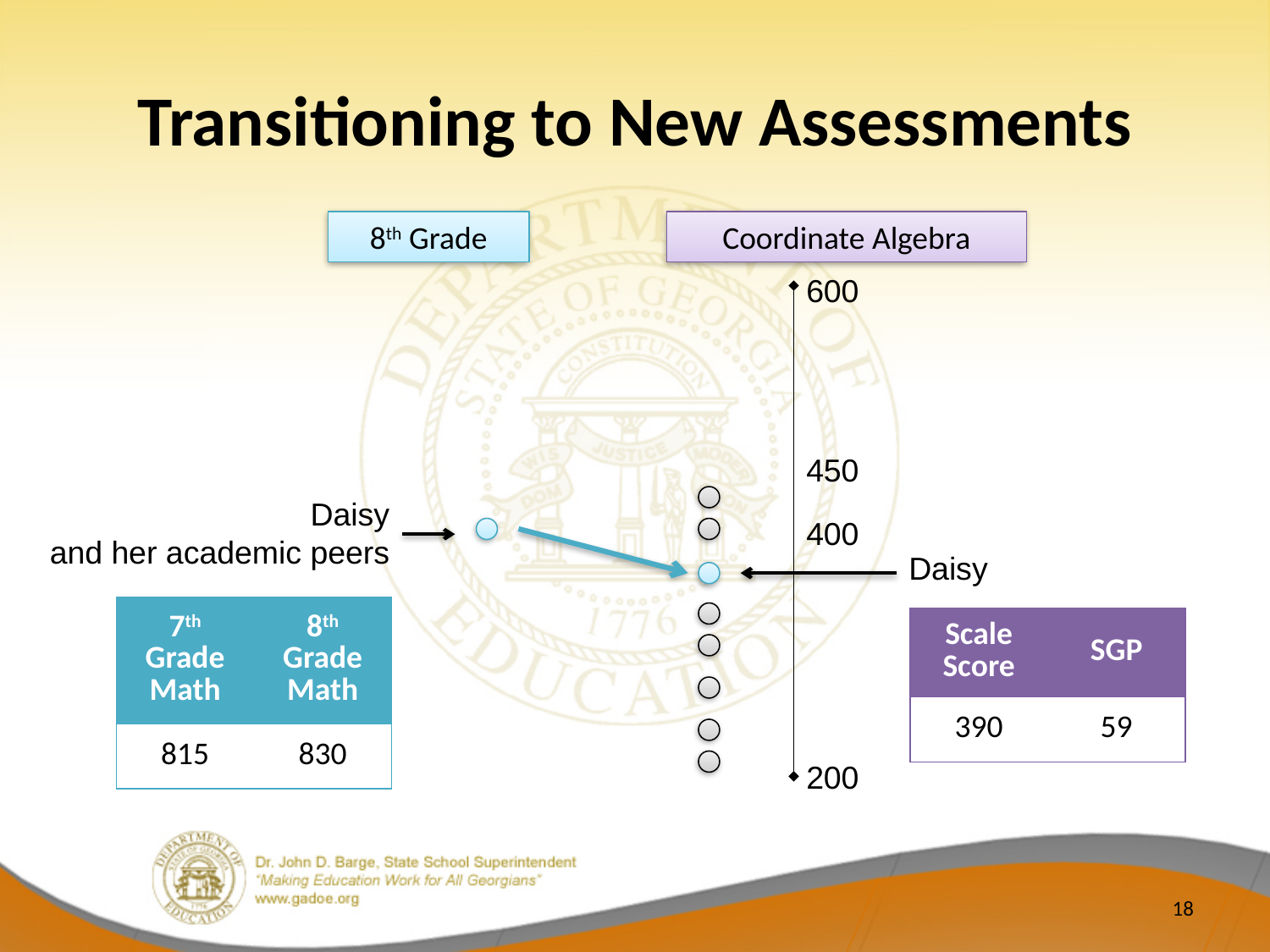

# Transitioning to New Assessments
8th Grade
Coordinate Algebra
600
450

Daisy
and her academic peers
400

Daisy

| 7th Grade Math | 8th Grade Math |
| --- | --- |
| 815 | 830 |

| Scale Score | SGP |
| --- | --- |
| 390 | 59 |

200
18